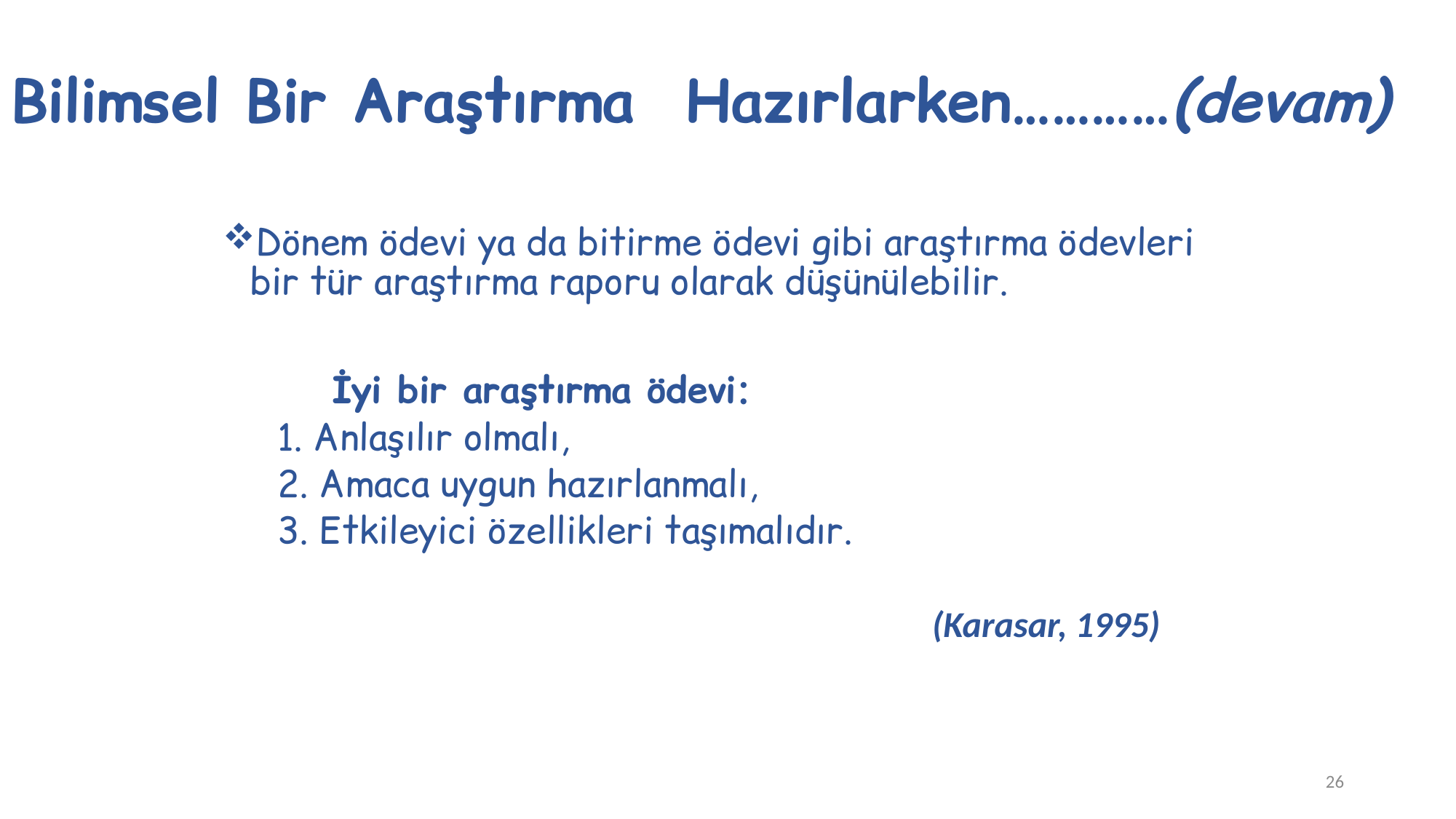

Bilimsel Bir Araştırma  Hazırlarken…………(devam)
Dönem ödevi ya da bitirme ödevi gibi araştırma ödevleri bir tür araştırma raporu olarak düşünülebilir.

	İyi bir araştırma ödevi:
1. Anlaşılır olmalı,
2. Amaca uygun hazırlanmalı,
3. Etkileyici özellikleri taşımalıdır.

						(Karasar, 1995)

26